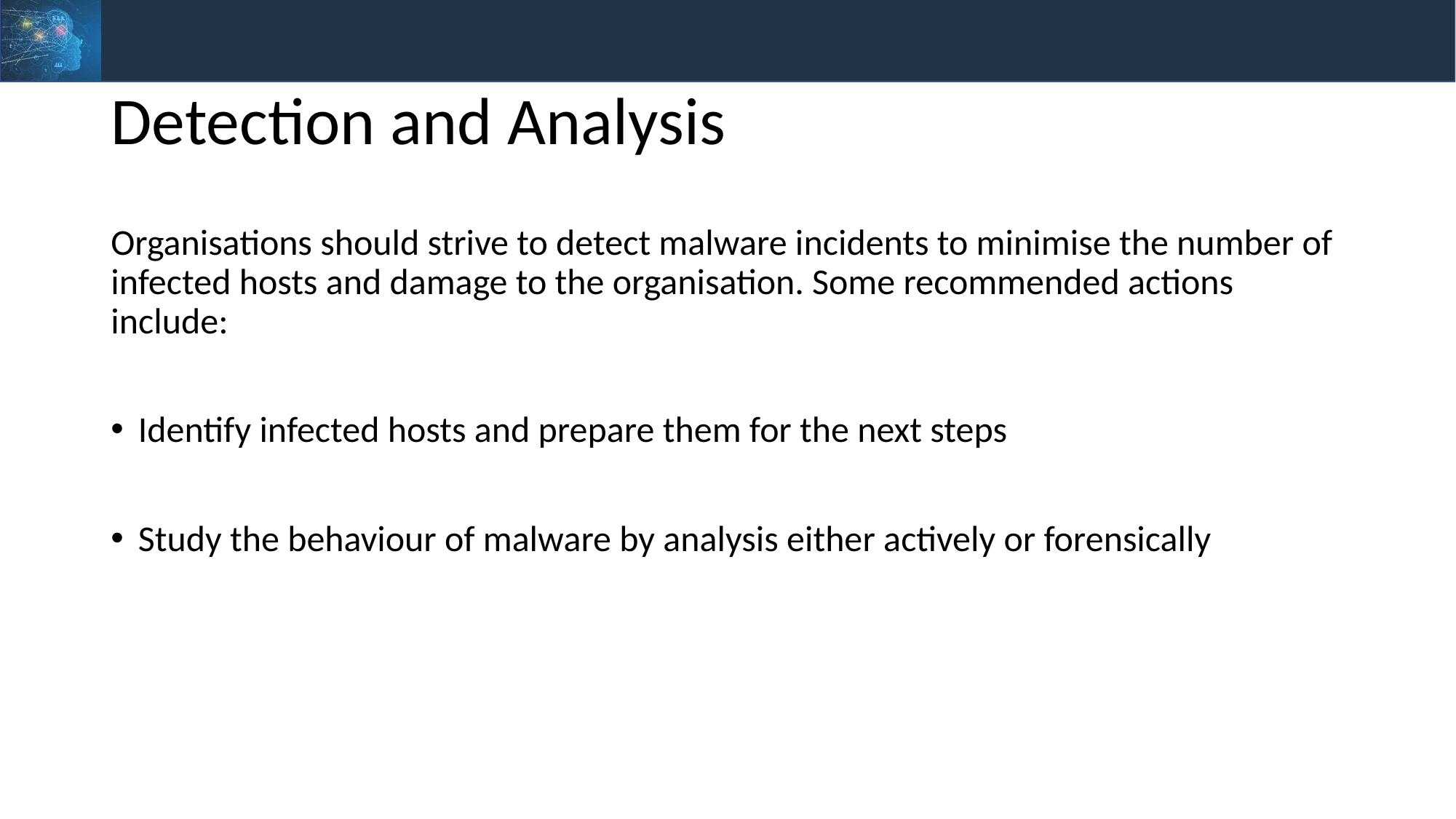

# Detection and Analysis
Organisations should strive to detect malware incidents to minimise the number of infected hosts and damage to the organisation. Some recommended actions include:

Identify infected hosts and prepare them for the next steps

Study the behaviour of malware by analysis either actively or forensically